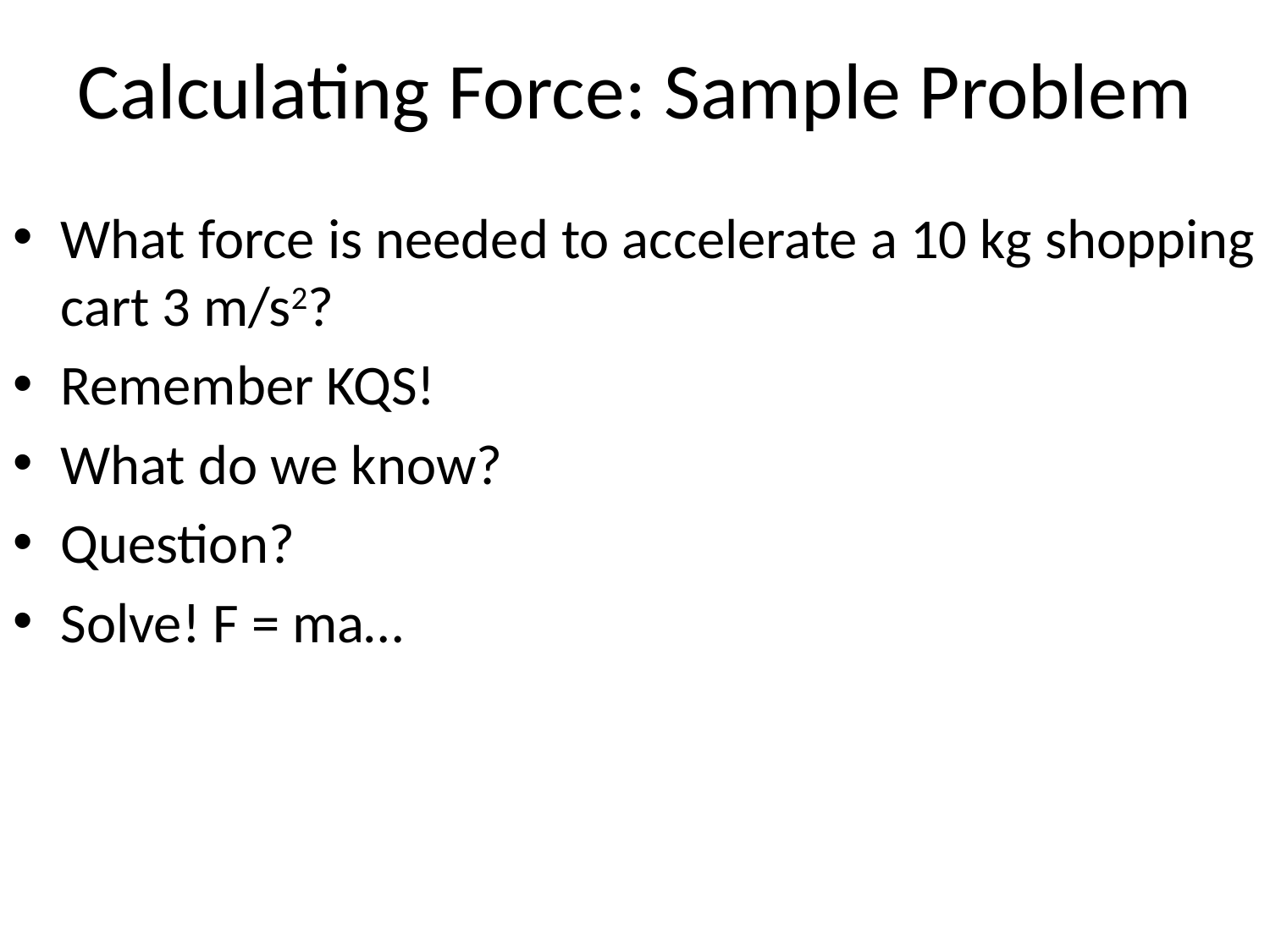

# Calculating Force: Sample Problem
What force is needed to accelerate a 10 kg shopping cart 3 m/s2?
Remember KQS!
What do we know?
Question?
Solve! F = ma…